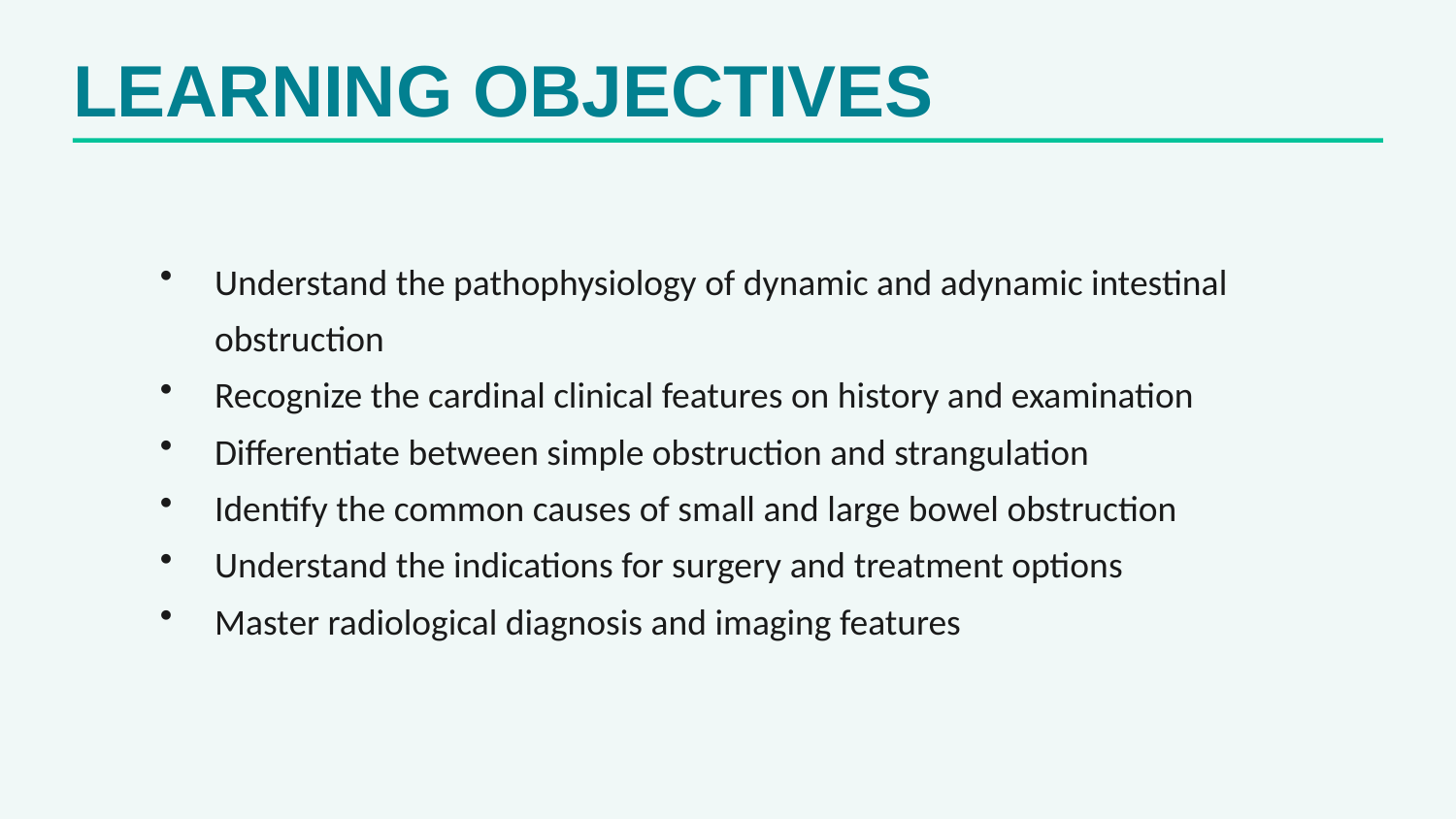

LEARNING OBJECTIVES

Understand the pathophysiology of dynamic and adynamic intestinal obstruction
Recognize the cardinal clinical features on history and examination
Differentiate between simple obstruction and strangulation
Identify the common causes of small and large bowel obstruction
Understand the indications for surgery and treatment options
Master radiological diagnosis and imaging features